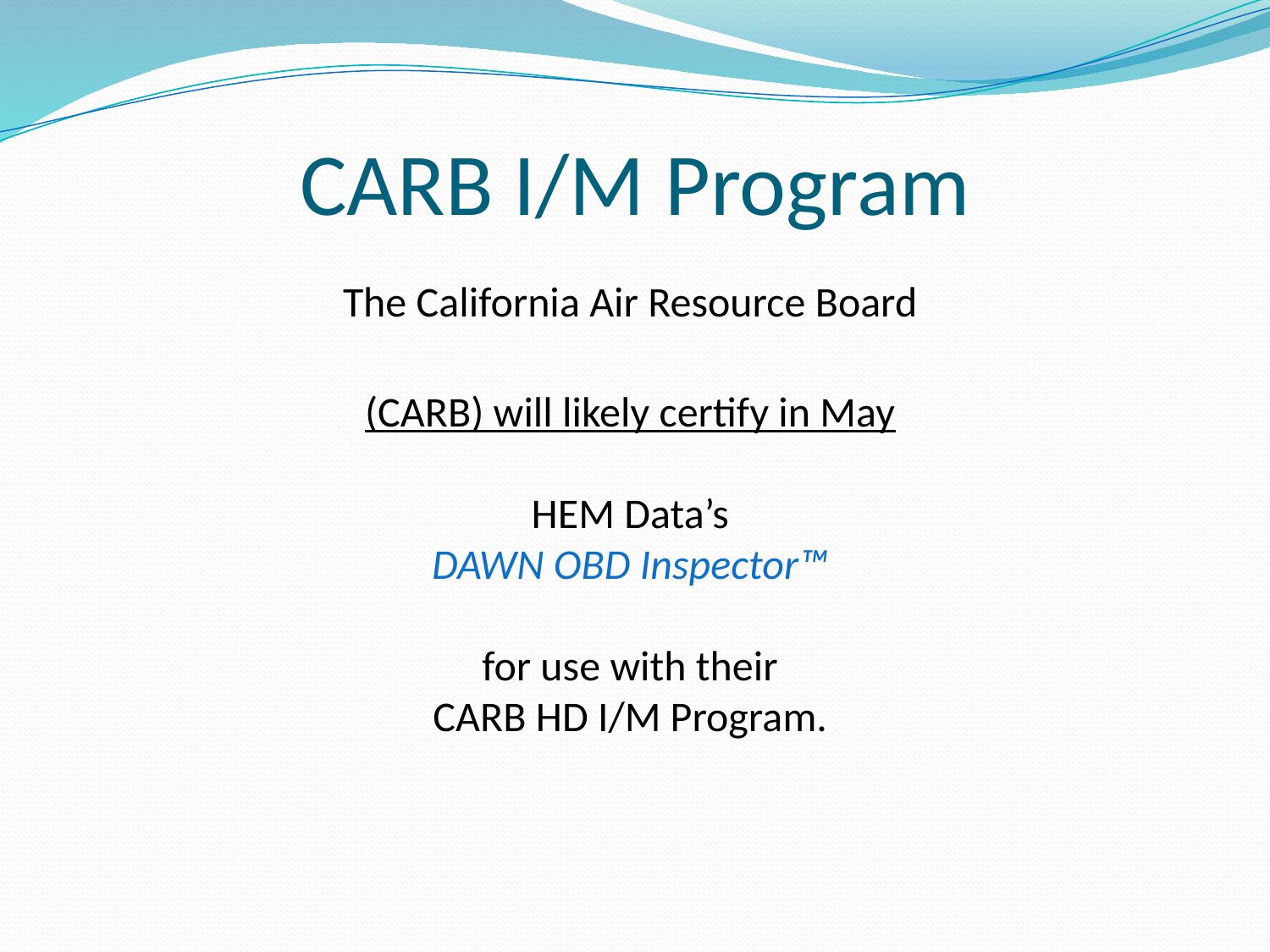

# CARB I/M Program
The California Air Resource Board
(CARB) will likely certify in May
HEM Data’s
DAWN OBD Inspector™
for use with their 
CARB HD I/M Program.